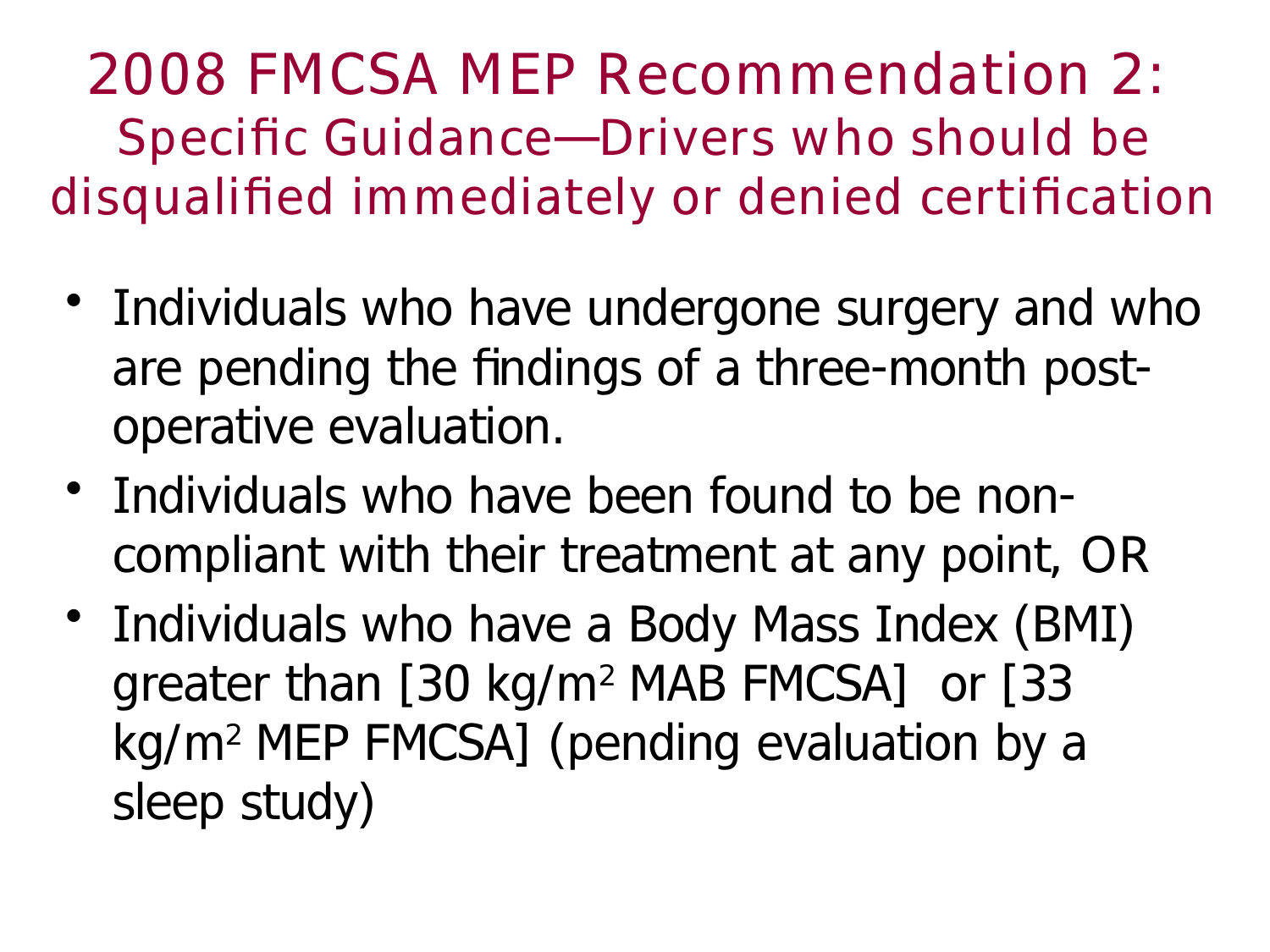

# 2008 FMCSA MEP Recommendation 2: Specific Guidance—Drivers who should be disqualified immediately or denied certification
Individuals who have undergone surgery and who are pending the findings of a three-month post-operative evaluation.
Individuals who have been found to be non-compliant with their treatment at any point, OR
Individuals who have a Body Mass Index (BMI) greater than [30 kg/m2 MAB FMCSA]  or [33 kg/m2 MEP FMCSA] (pending evaluation by a sleep study)